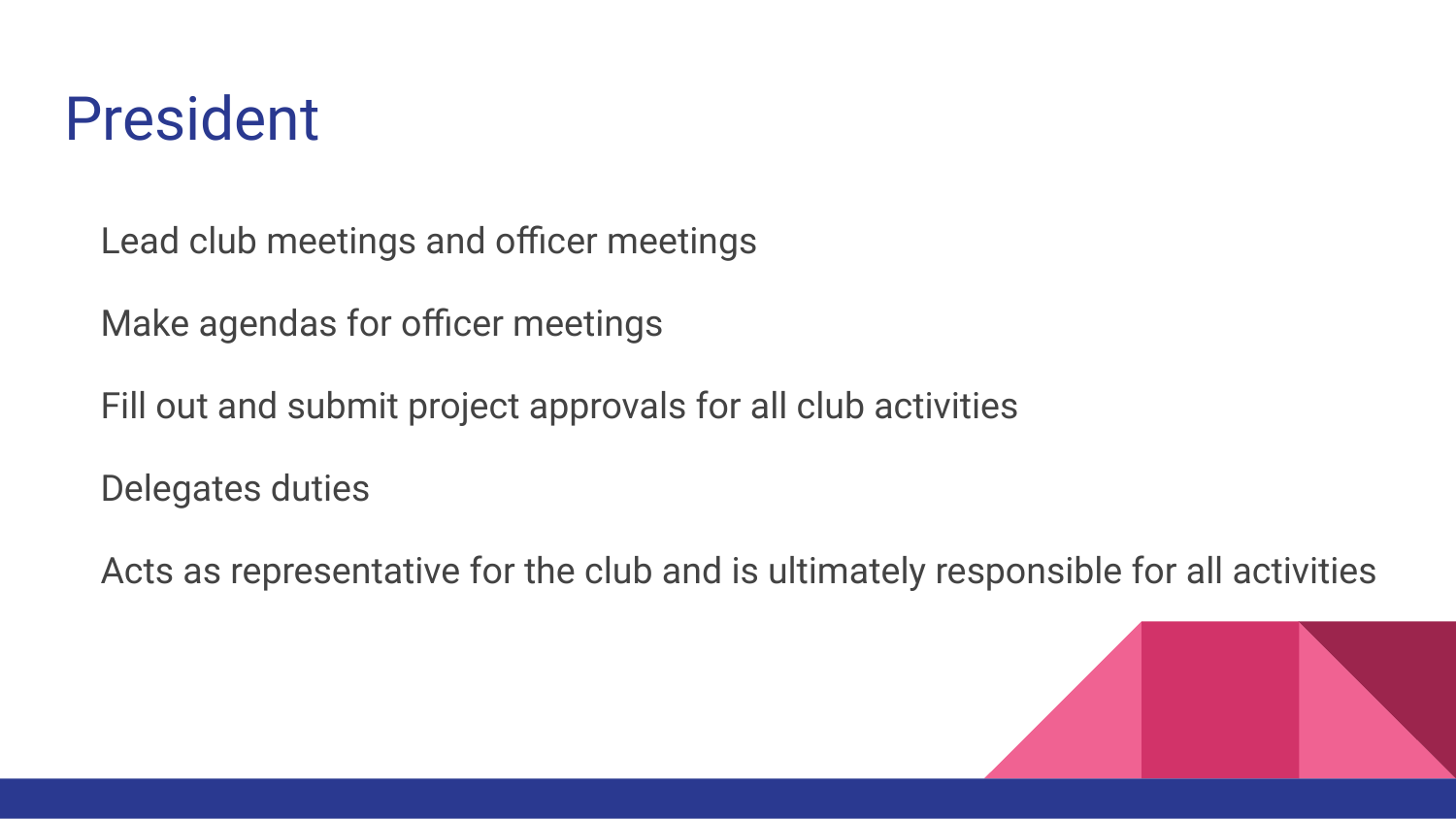

# President
Lead club meetings and officer meetings
Make agendas for officer meetings
Fill out and submit project approvals for all club activities
Delegates duties
Acts as representative for the club and is ultimately responsible for all activities